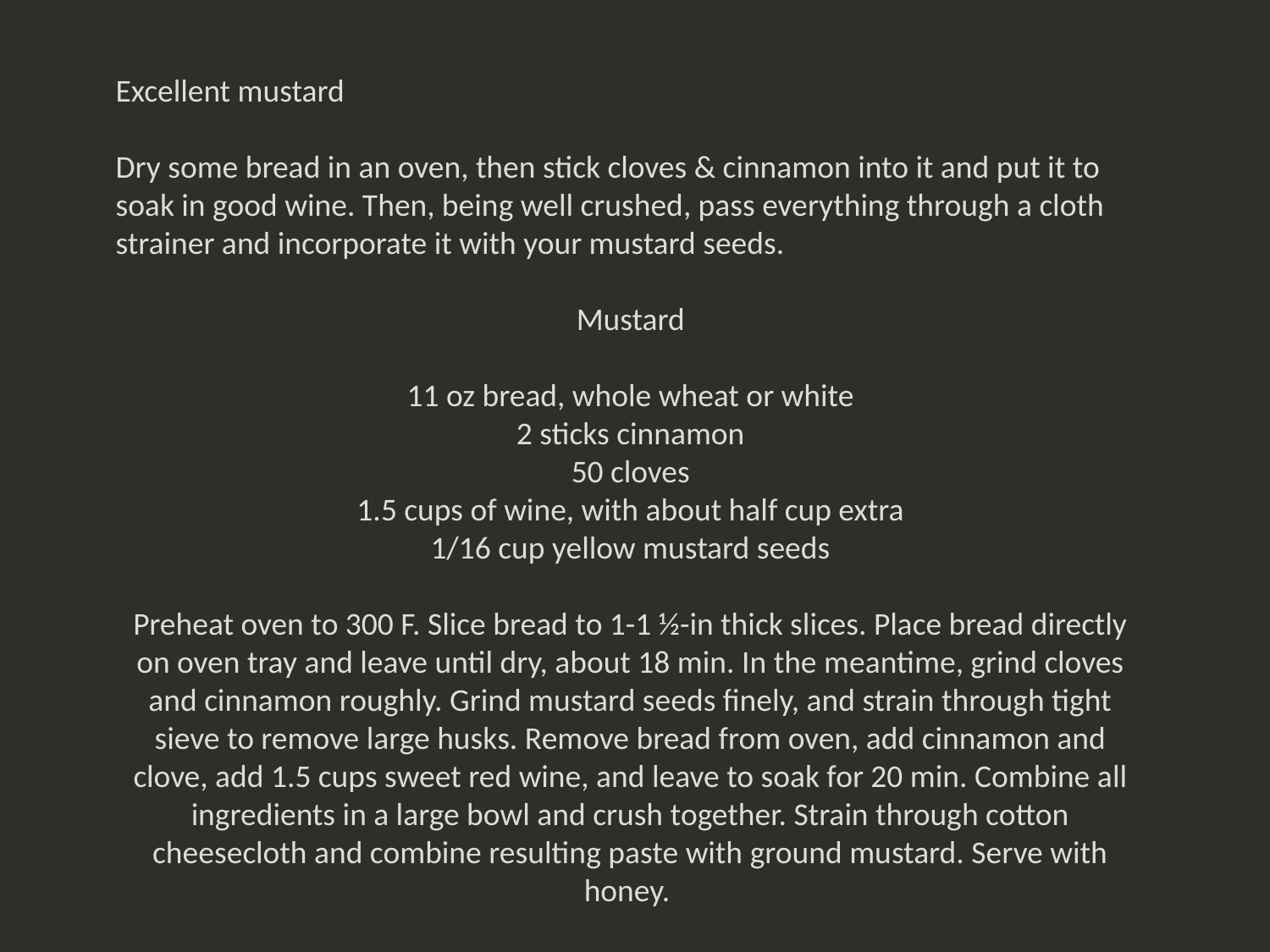

Excellent mustard

Dry some bread in an oven, then stick cloves & cinnamon into it and put it to soak in good wine. Then, being well crushed, pass everything through a cloth strainer and incorporate it with your mustard seeds.

Mustard

11 oz bread, whole wheat or white
2 sticks cinnamon
50 cloves
1.5 cups of wine, with about half cup extra
1/16 cup yellow mustard seeds

Preheat oven to 300 F. Slice bread to 1-1 ½-in thick slices. Place bread directly on oven tray and leave until dry, about 18 min. In the meantime, grind cloves and cinnamon roughly. Grind mustard seeds finely, and strain through tight sieve to remove large husks. Remove bread from oven, add cinnamon and clove, add 1.5 cups sweet red wine, and leave to soak for 20 min. Combine all ingredients in a large bowl and crush together. Strain through cotton cheesecloth and combine resulting paste with ground mustard. Serve with honey.